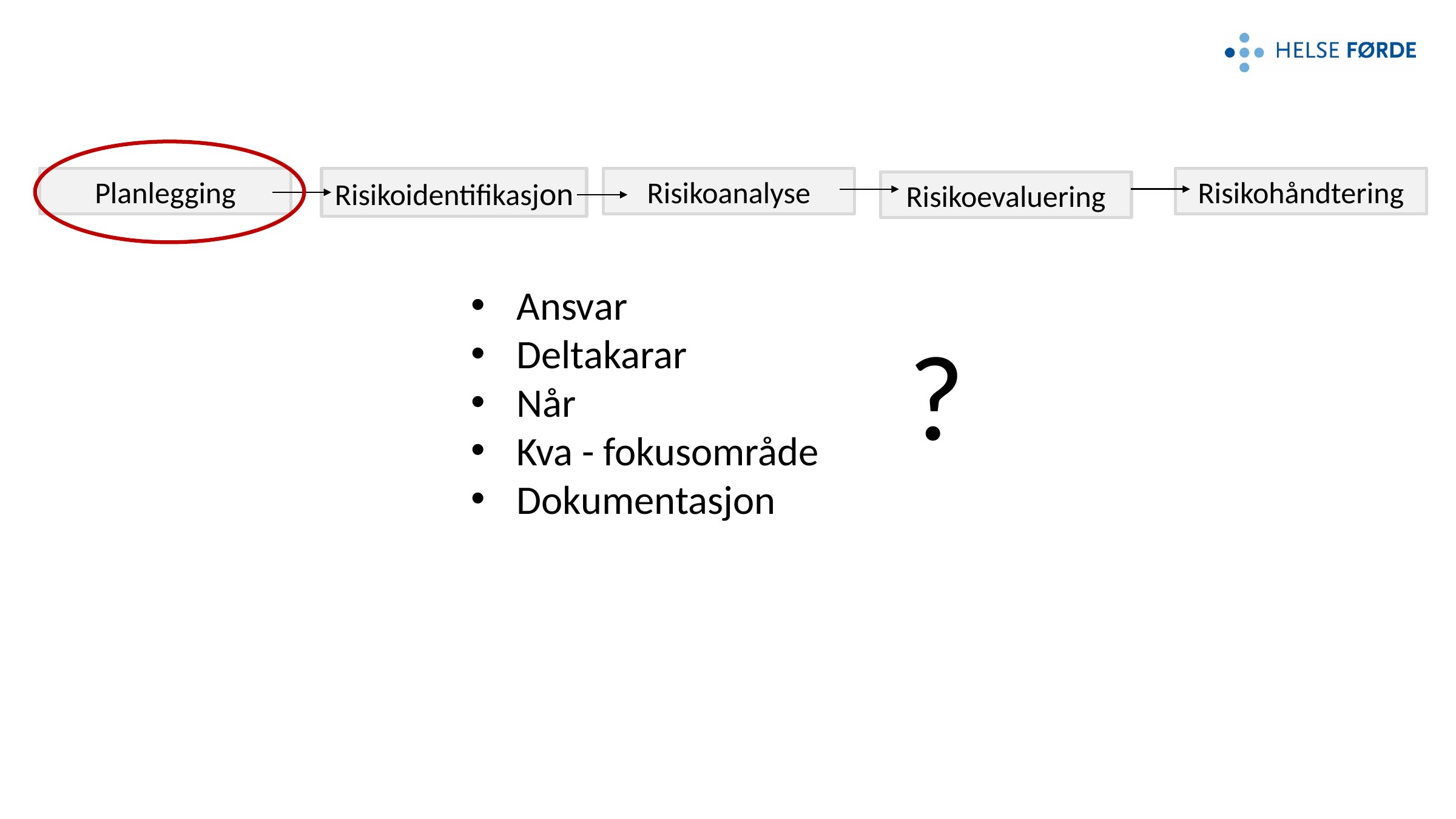

Planlegging
Risikoidentifikasjon
Risikoanalyse
Risikohåndtering
Risikoevaluering
Ansvar
Deltakarar
Når
Kva - fokusområde
Dokumentasjon
?